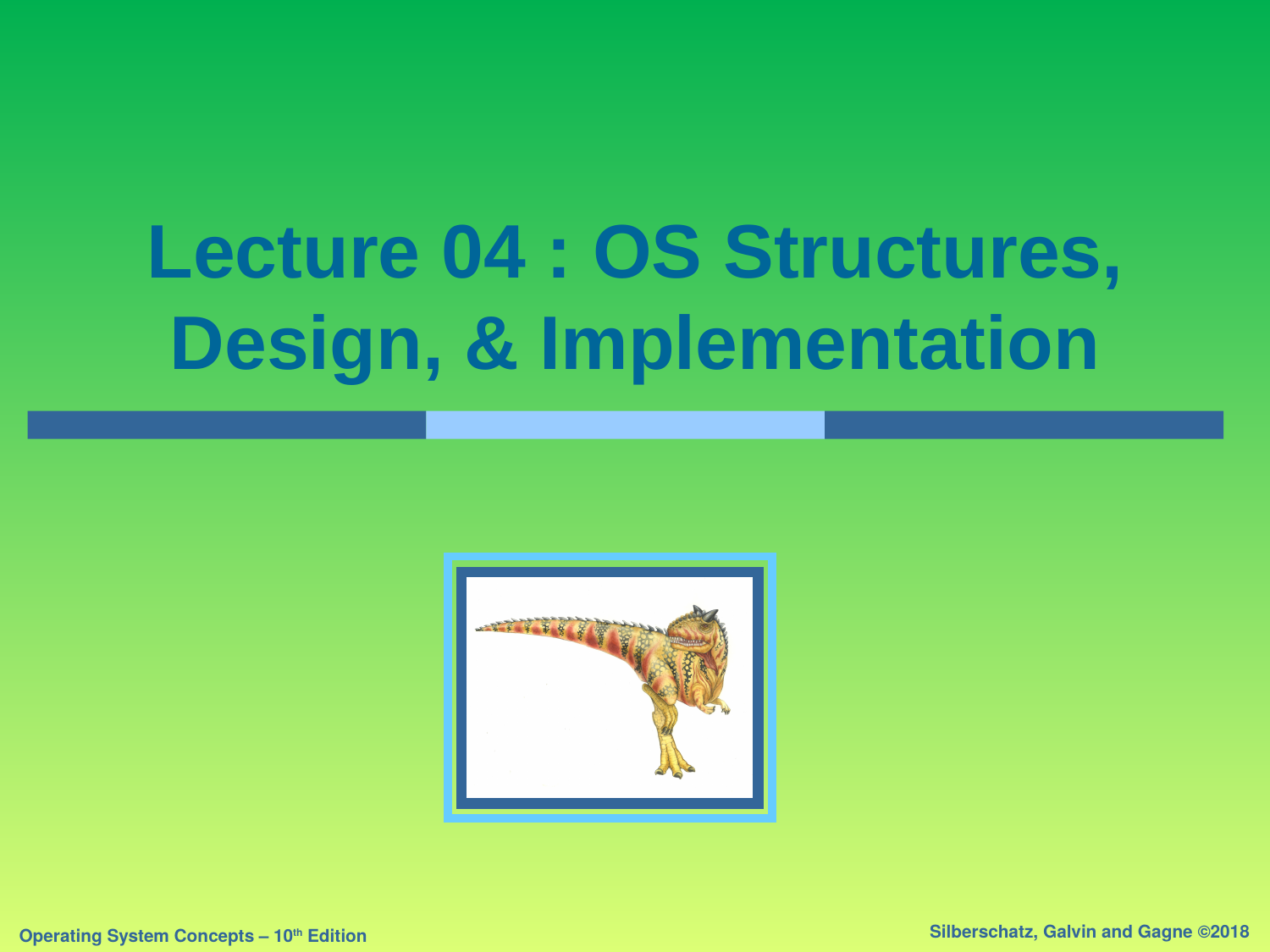

# Lecture 04 : OS Structures, Design, & Implementation